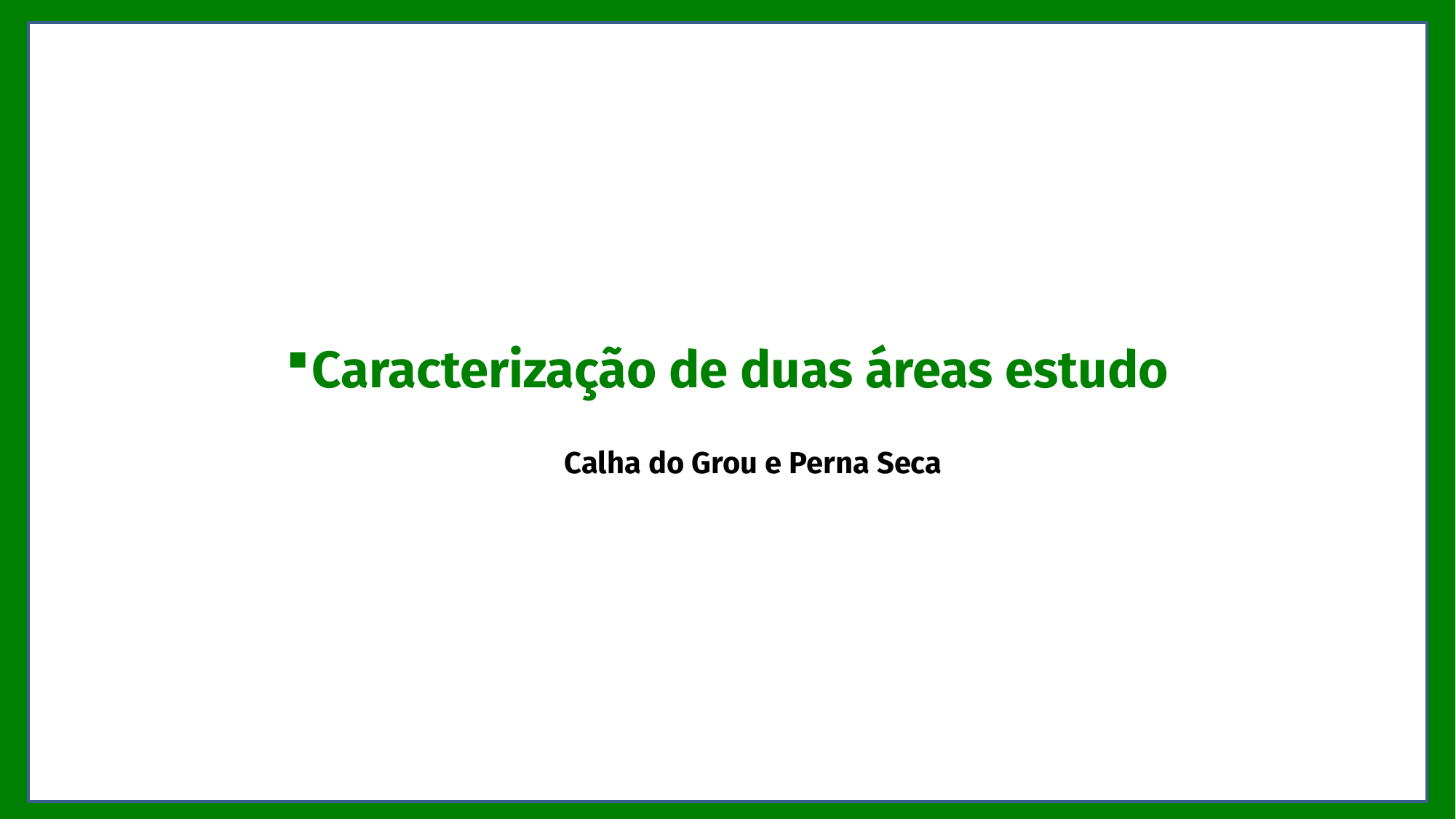

# Caracterização de duas áreas estudo
Calha do Grou e Perna Seca